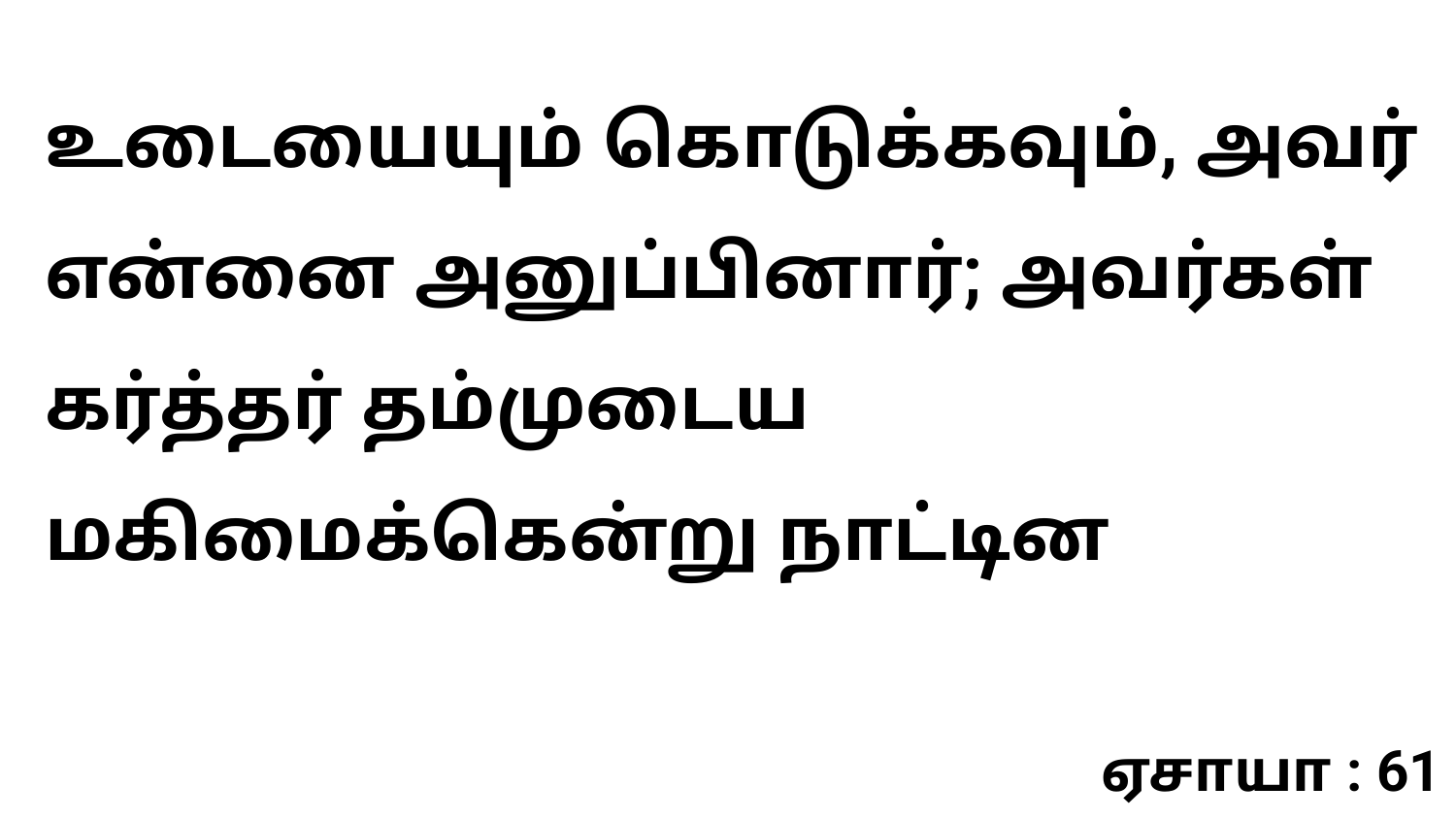

உடையையும் கொடுக்கவும், அவர் என்னை அனுப்பினார்; அவர்கள் கர்த்தர் தம்முடைய மகிமைக்கென்று நாட்டின
ஏசாயா : 61